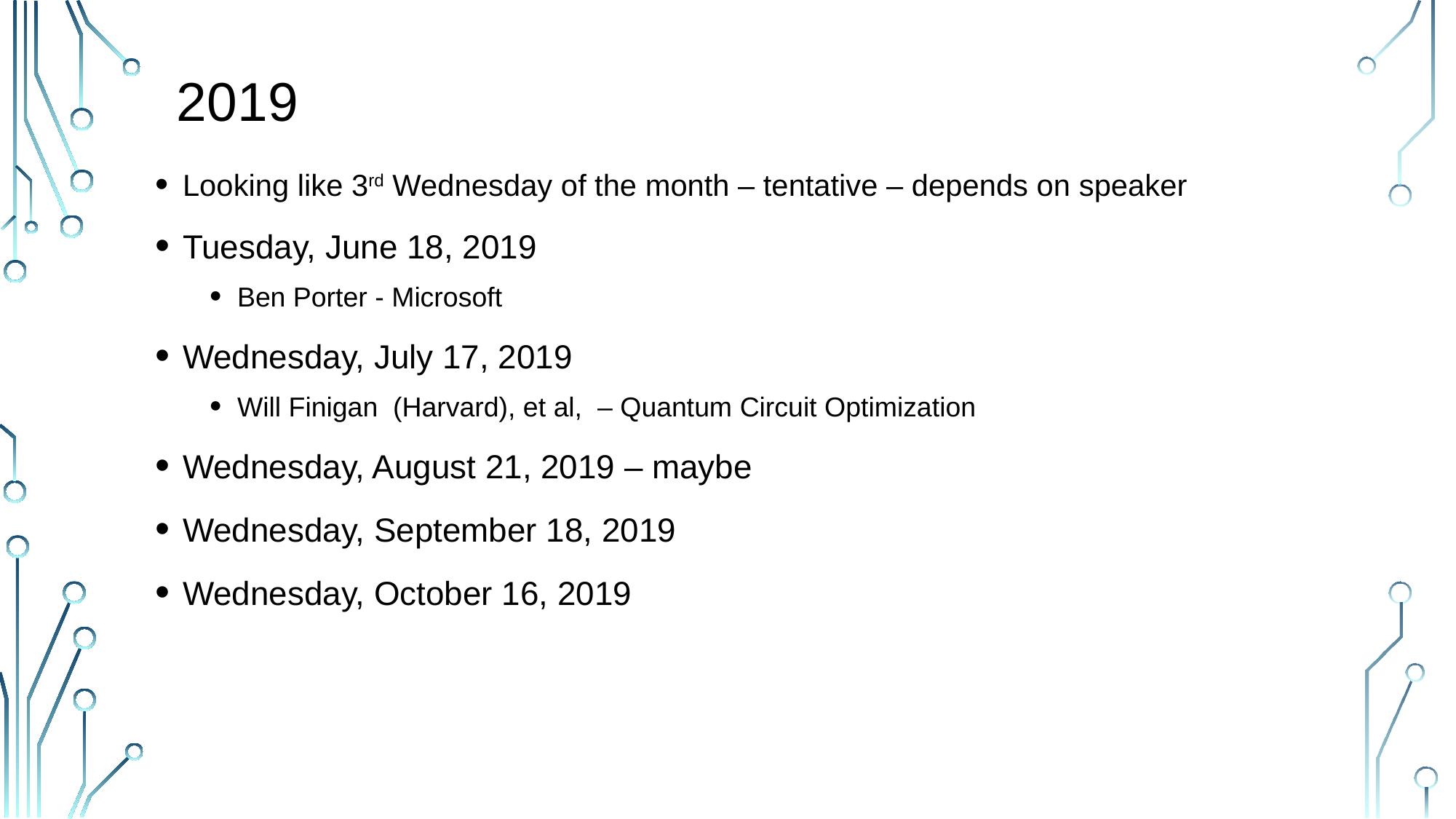

# 2019
Looking like 3rd Wednesday of the month – tentative – depends on speaker
Tuesday, June 18, 2019
Ben Porter - Microsoft
Wednesday, July 17, 2019
Will Finigan  (Harvard), et al,  – Quantum Circuit Optimization
Wednesday, August 21, 2019 – maybe
Wednesday, September 18, 2019
Wednesday, October 16, 2019